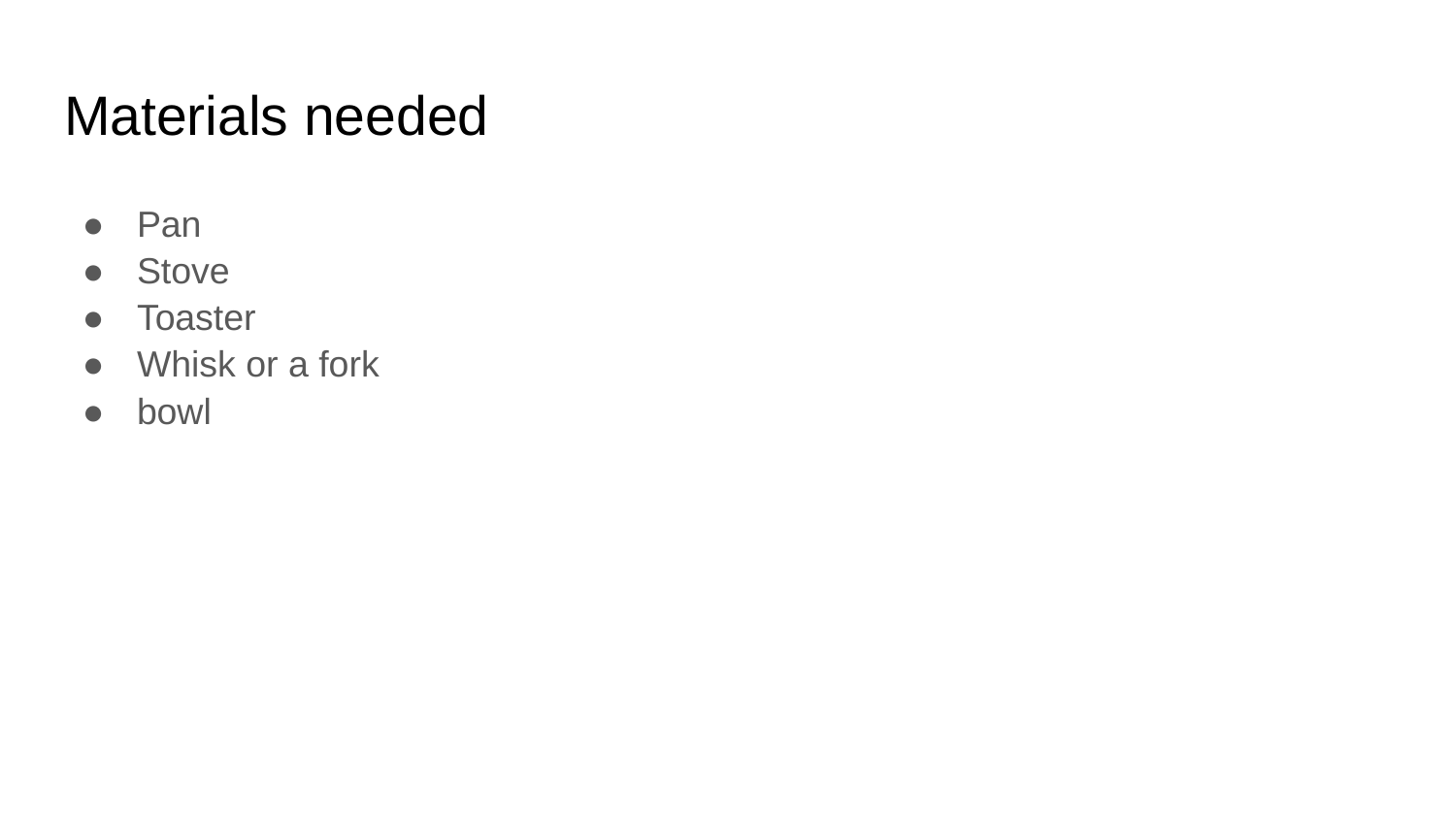

# Materials needed
Pan
Stove
Toaster
Whisk or a fork
bowl